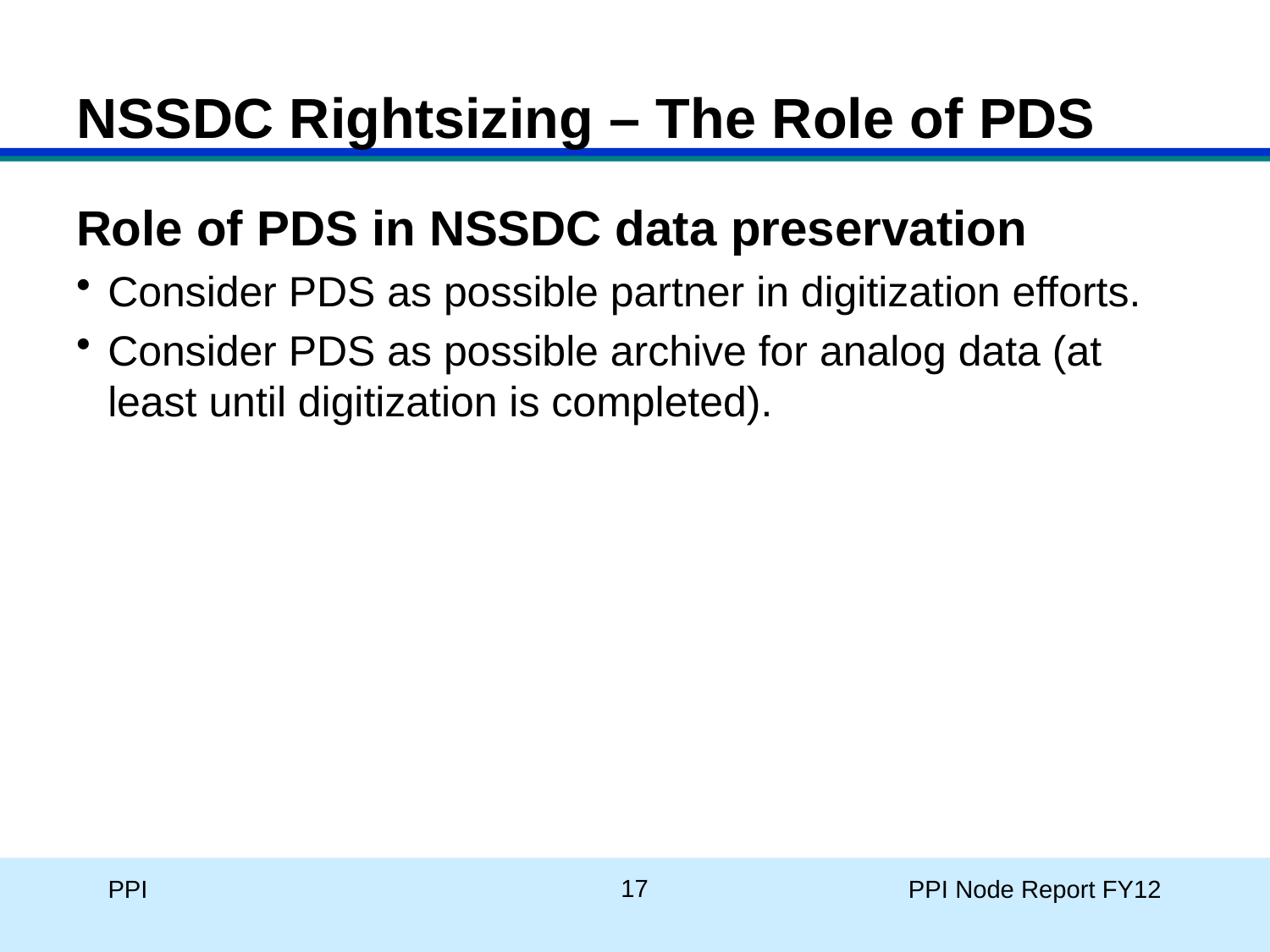

# NSSDC Rightsizing – The Role of PDS
Role of PDS in NSSDC data preservation
Consider PDS as possible partner in digitization efforts.
Consider PDS as possible archive for analog data (at least until digitization is completed).
17
PPI
PPI Node Report FY12